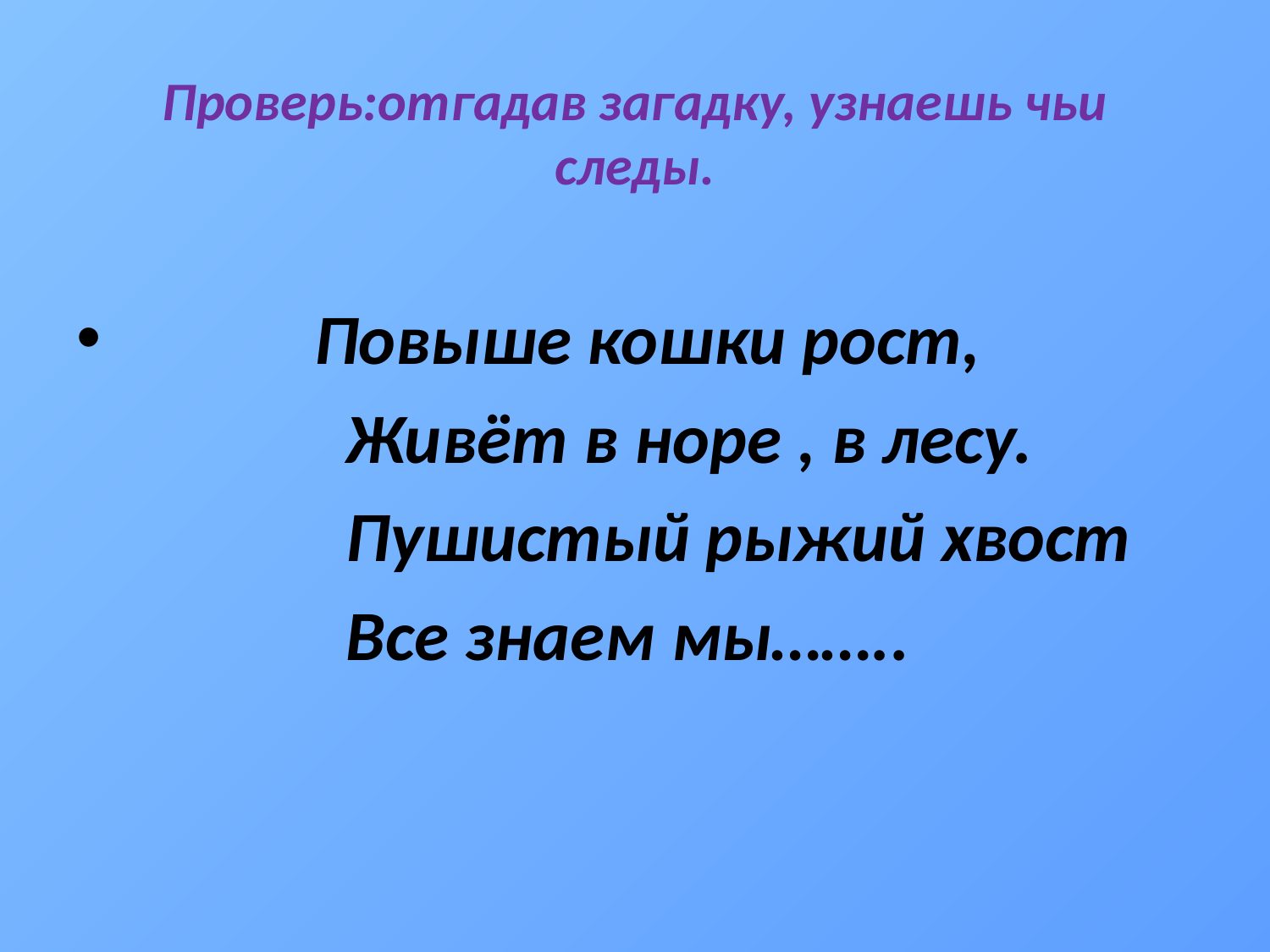

# Проверь:отгадав загадку, узнаешь чьи следы.
            Повыше кошки рост,
                 Живёт в норе , в лесу.
                 Пушистый рыжий хвост
                 Все знаем мы……..